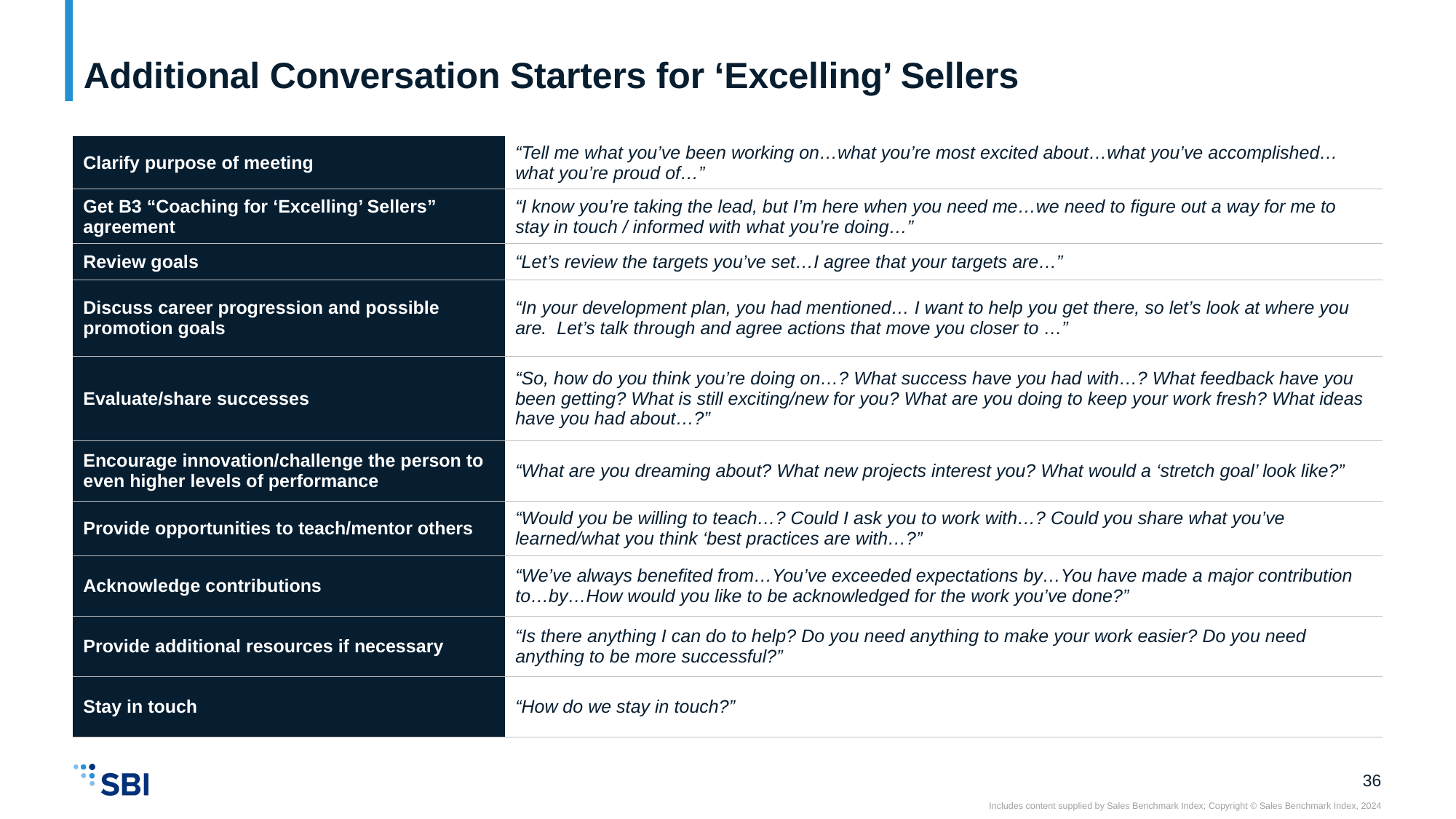

# Additional Conversation Starters for ‘Excelling’ Sellers
| Clarify purpose of meeting | “Tell me what you’ve been working on…what you’re most excited about…what you’ve accomplished…what you’re proud of…” |
| --- | --- |
| Get B3 “Coaching for ‘Excelling’ Sellers” agreement | “I know you’re taking the lead, but I’m here when you need me…we need to figure out a way for me to stay in touch / informed with what you’re doing…” |
| Review goals | “Let’s review the targets you’ve set…I agree that your targets are…” |
| Discuss career progression and possible promotion goals | “In your development plan, you had mentioned… I want to help you get there, so let’s look at where you are. Let’s talk through and agree actions that move you closer to …” |
| Evaluate/share successes | “So, how do you think you’re doing on…? What success have you had with…? What feedback have you been getting? What is still exciting/new for you? What are you doing to keep your work fresh? What ideas have you had about…?” |
| Encourage innovation/challenge the person to even higher levels of performance | “What are you dreaming about? What new projects interest you? What would a ‘stretch goal’ look like?” |
| Provide opportunities to teach/mentor others | “Would you be willing to teach…? Could I ask you to work with…? Could you share what you’ve learned/what you think ‘best practices are with…?” |
| Acknowledge contributions | “We’ve always benefited from…You’ve exceeded expectations by…You have made a major contribution to…by…How would you like to be acknowledged for the work you’ve done?” |
| Provide additional resources if necessary | “Is there anything I can do to help? Do you need anything to make your work easier? Do you need anything to be more successful?” |
| Stay in touch | “How do we stay in touch?” |